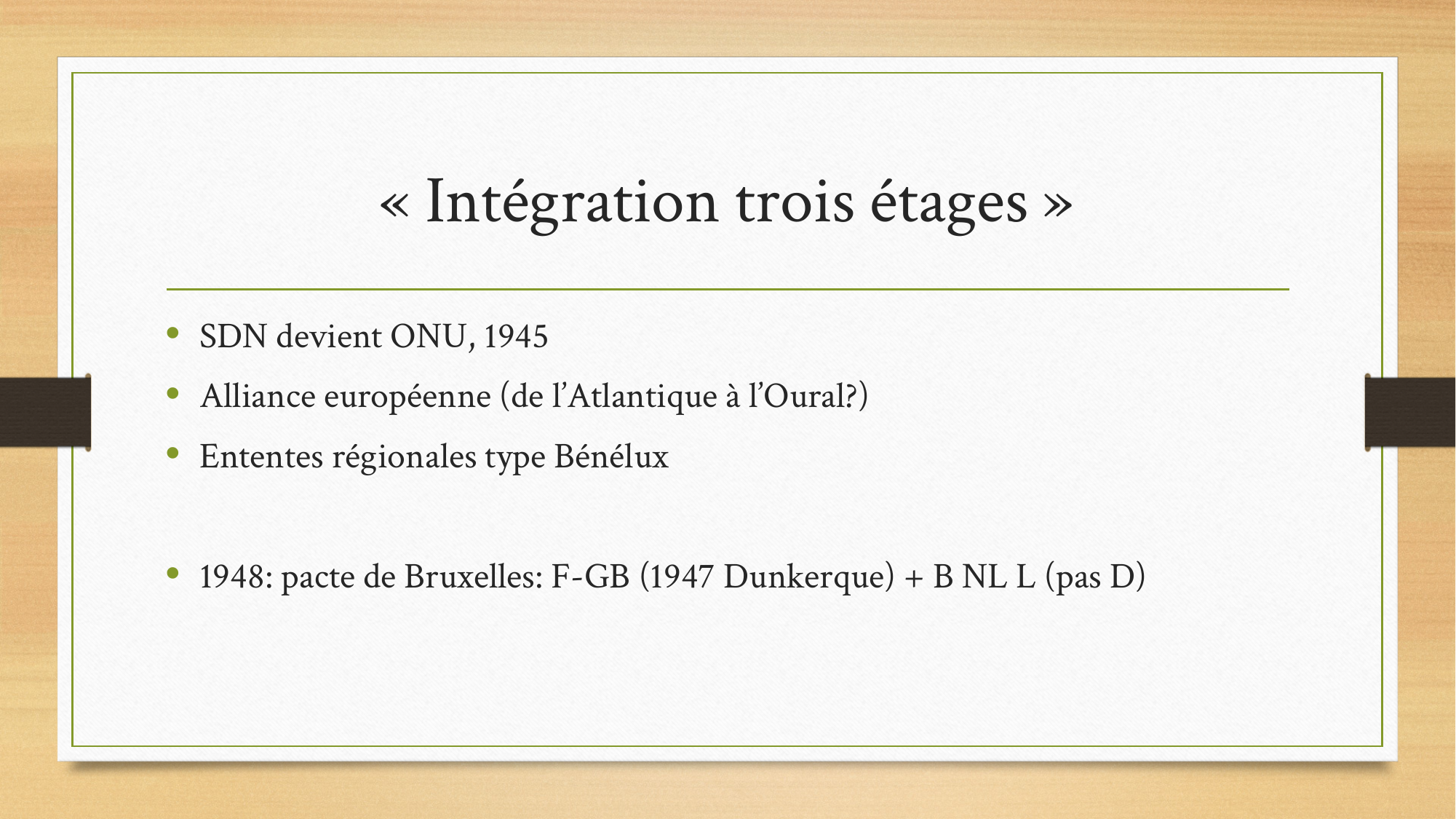

# « Intégration trois étages »
SDN devient ONU, 1945
Alliance européenne (de l’Atlantique à l’Oural?)
Ententes régionales type Bénélux

1948: pacte de Bruxelles: F-GB (1947 Dunkerque) + B NL L (pas D)